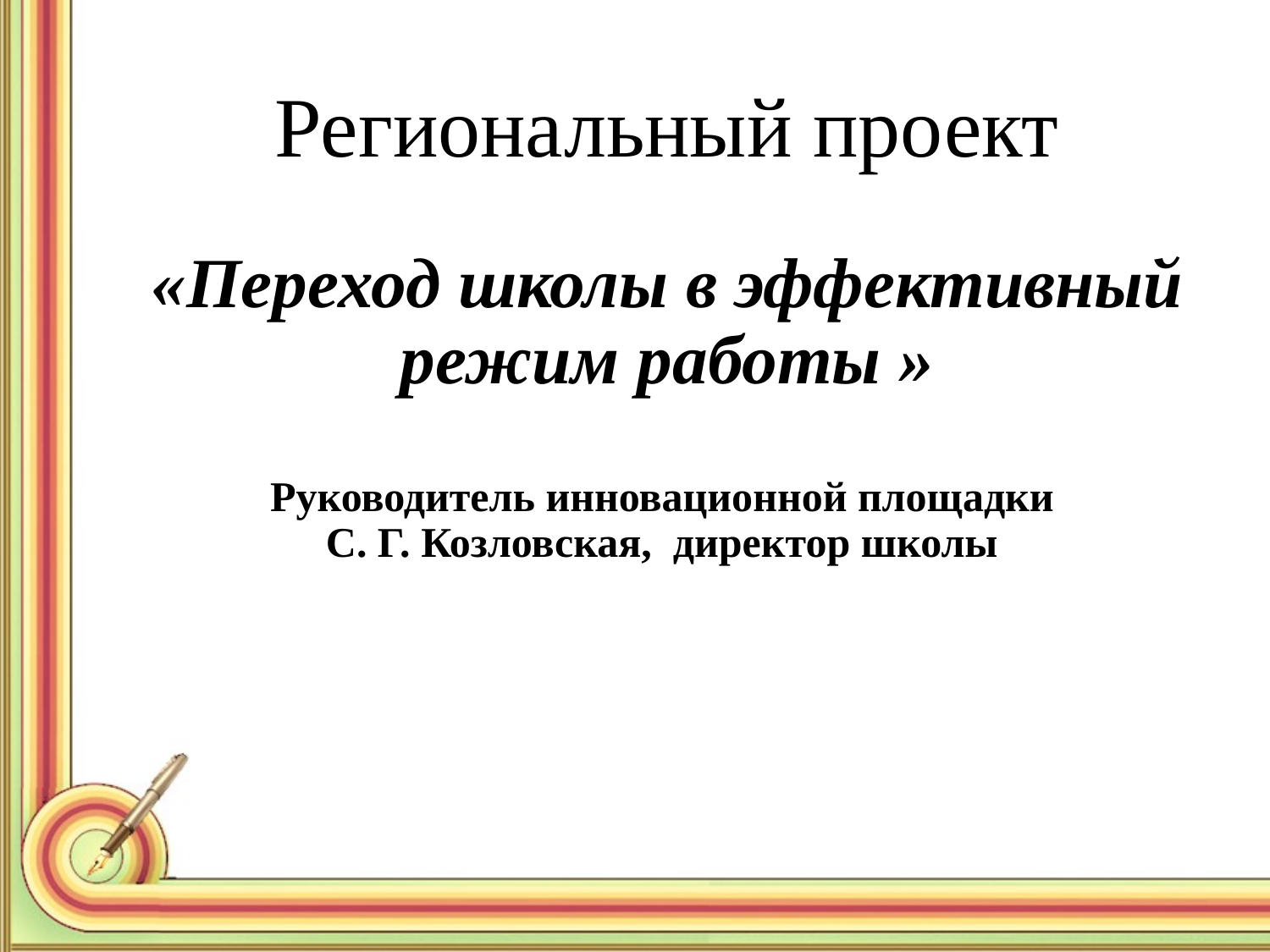

# Региональный проект
«Переход школы в эффективный режим работы »
Руководитель инновационной площадки
С. Г. Козловская,  директор школы